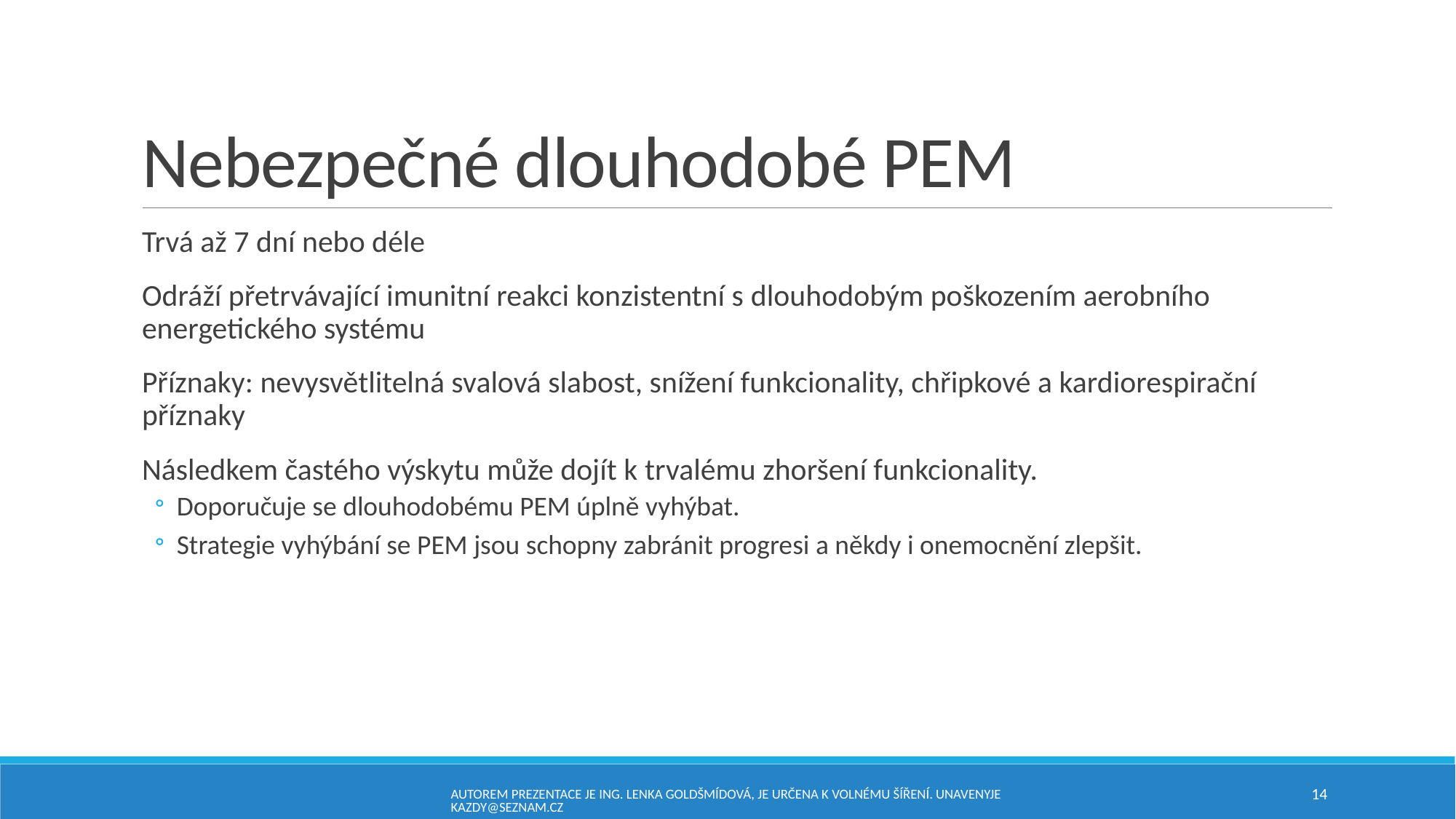

# Nebezpečné dlouhodobé PEM
Trvá až 7 dní nebo déle
Odráží přetrvávající imunitní reakci konzistentní s dlouhodobým poškozením aerobního energetického systému
Příznaky: nevysvětlitelná svalová slabost, snížení funkcionality, chřipkové a kardiorespirační příznaky
Následkem častého výskytu může dojít k trvalému zhoršení funkcionality.
Doporučuje se dlouhodobému PEM úplně vyhýbat.
Strategie vyhýbání se PEM jsou schopny zabránit progresi a někdy i onemocnění zlepšit.
Autorem prezentace je Ing. Lenka Goldšmídová, je určena k volnému šíření. unavenyjekazdy@seznam.cz
14